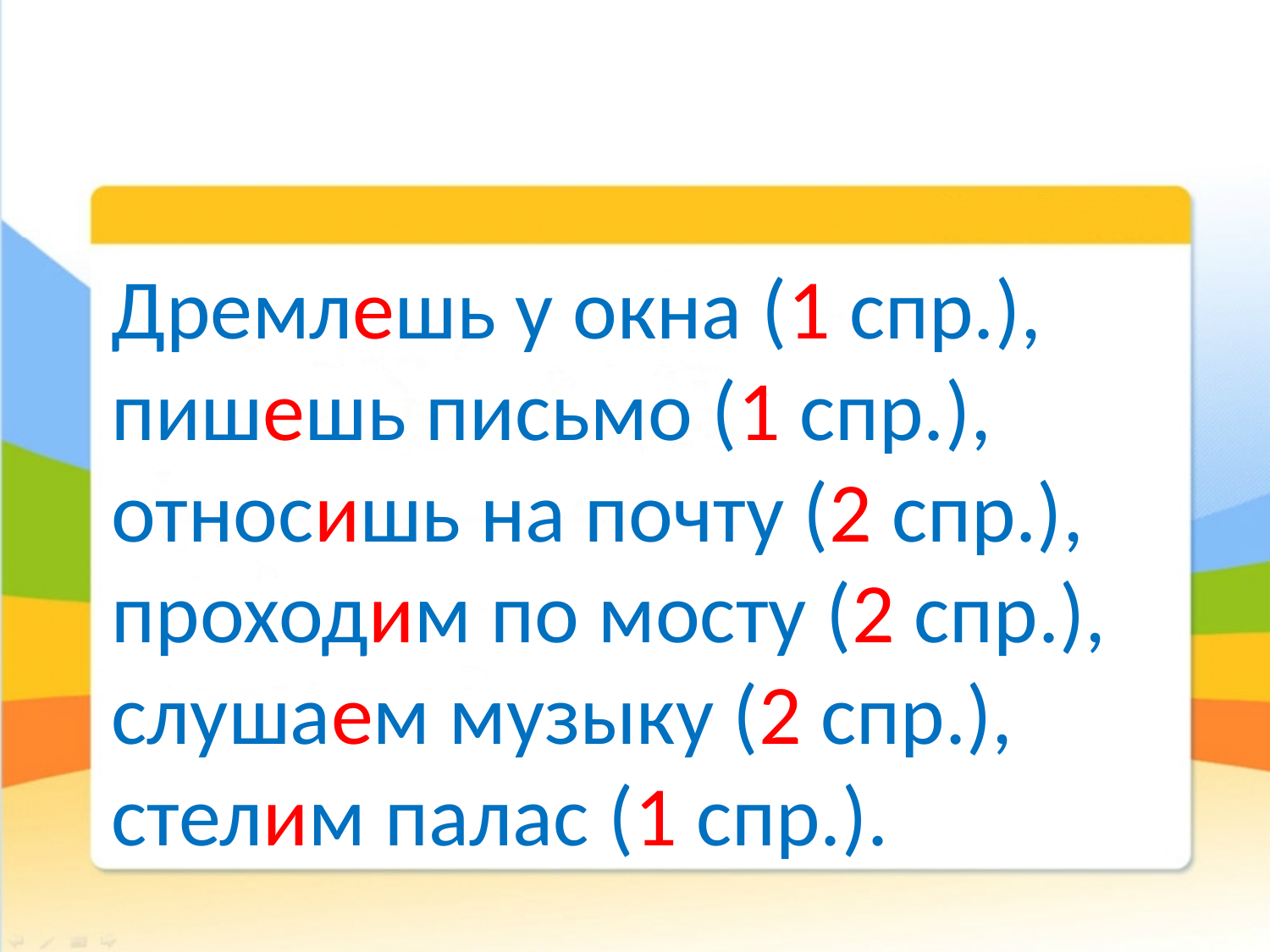

Дремлешь у окна (1 спр.),
пишешь письмо (1 спр.),
относишь на почту (2 спр.), проходим по мосту (2 спр.), слушаем музыку (2 спр.),
стелим палас (1 спр.).